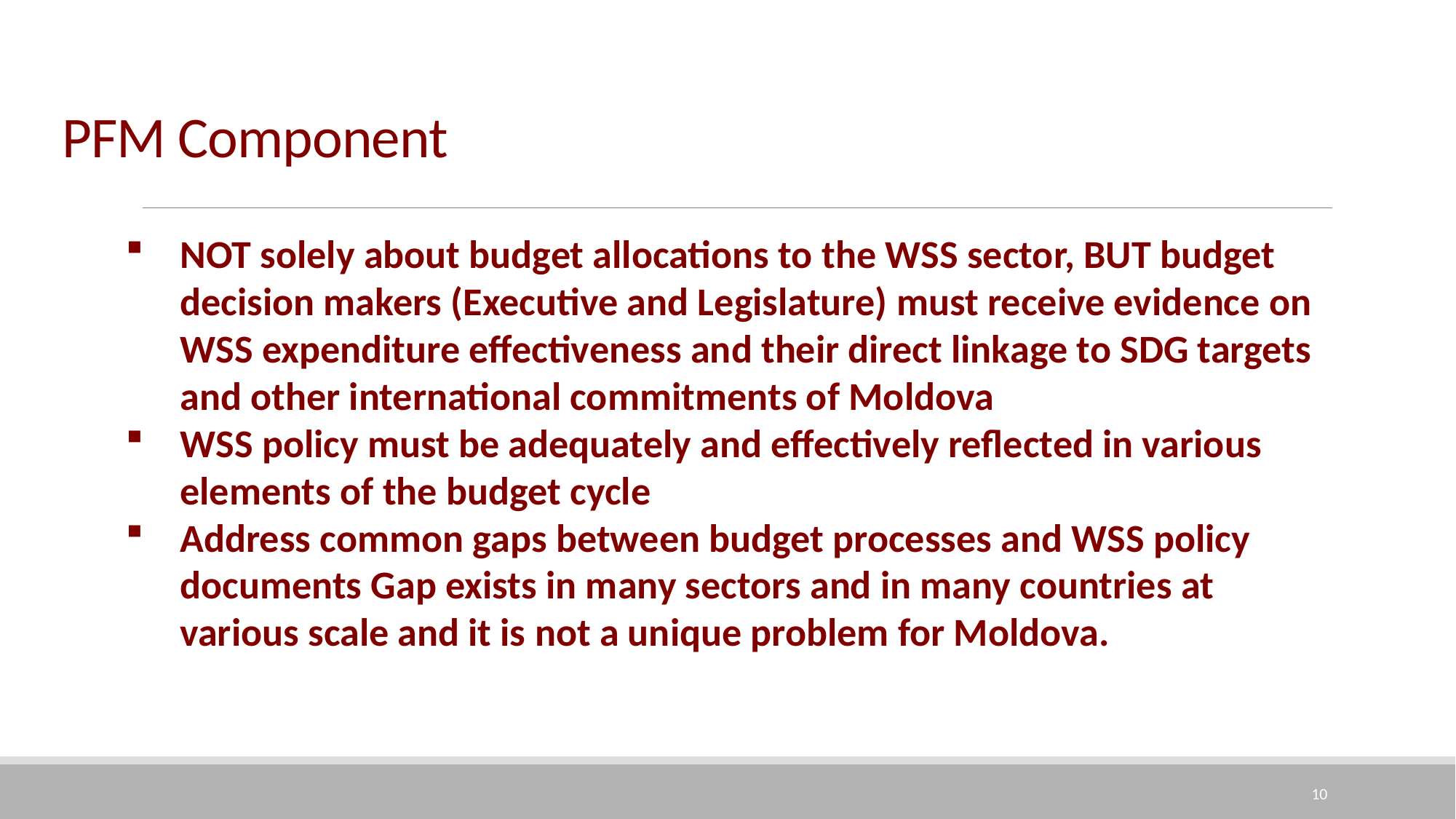

PFM Component
NOT solely about budget allocations to the WSS sector, BUT budget decision makers (Executive and Legislature) must receive evidence on WSS expenditure effectiveness and their direct linkage to SDG targets and other international commitments of Moldova
WSS policy must be adequately and effectively reflected in various elements of the budget cycle
Address common gaps between budget processes and WSS policy documents Gap exists in many sectors and in many countries at various scale and it is not a unique problem for Moldova.
10